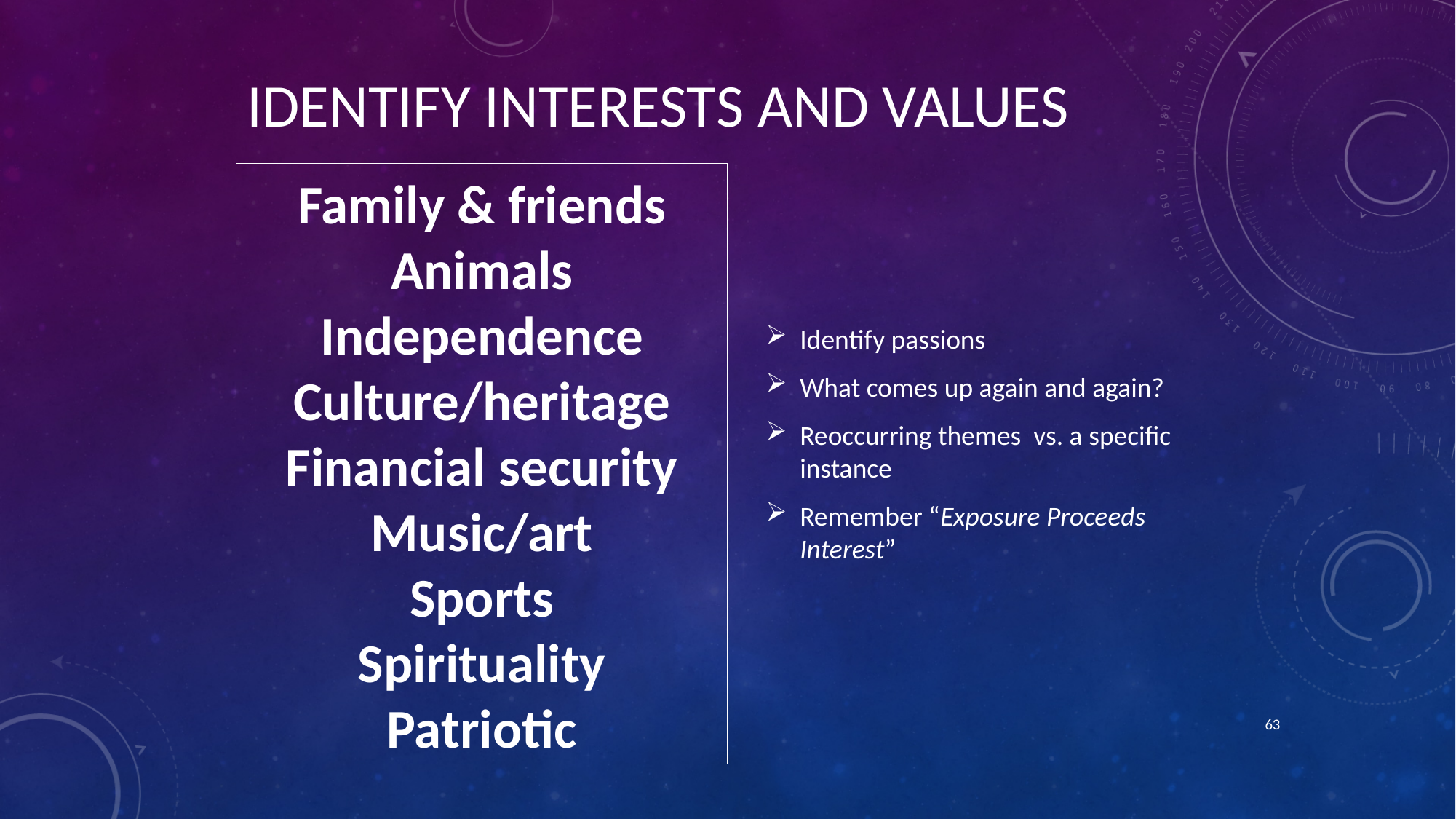

# Identify Interests and Values
Family & friends
Animals
Independence
Culture/heritage
Financial security
Music/art
Sports
Spirituality
Patriotic
Identify passions
What comes up again and again?
Reoccurring themes  vs. a specific instance
Remember “Exposure Proceeds Interest”

63